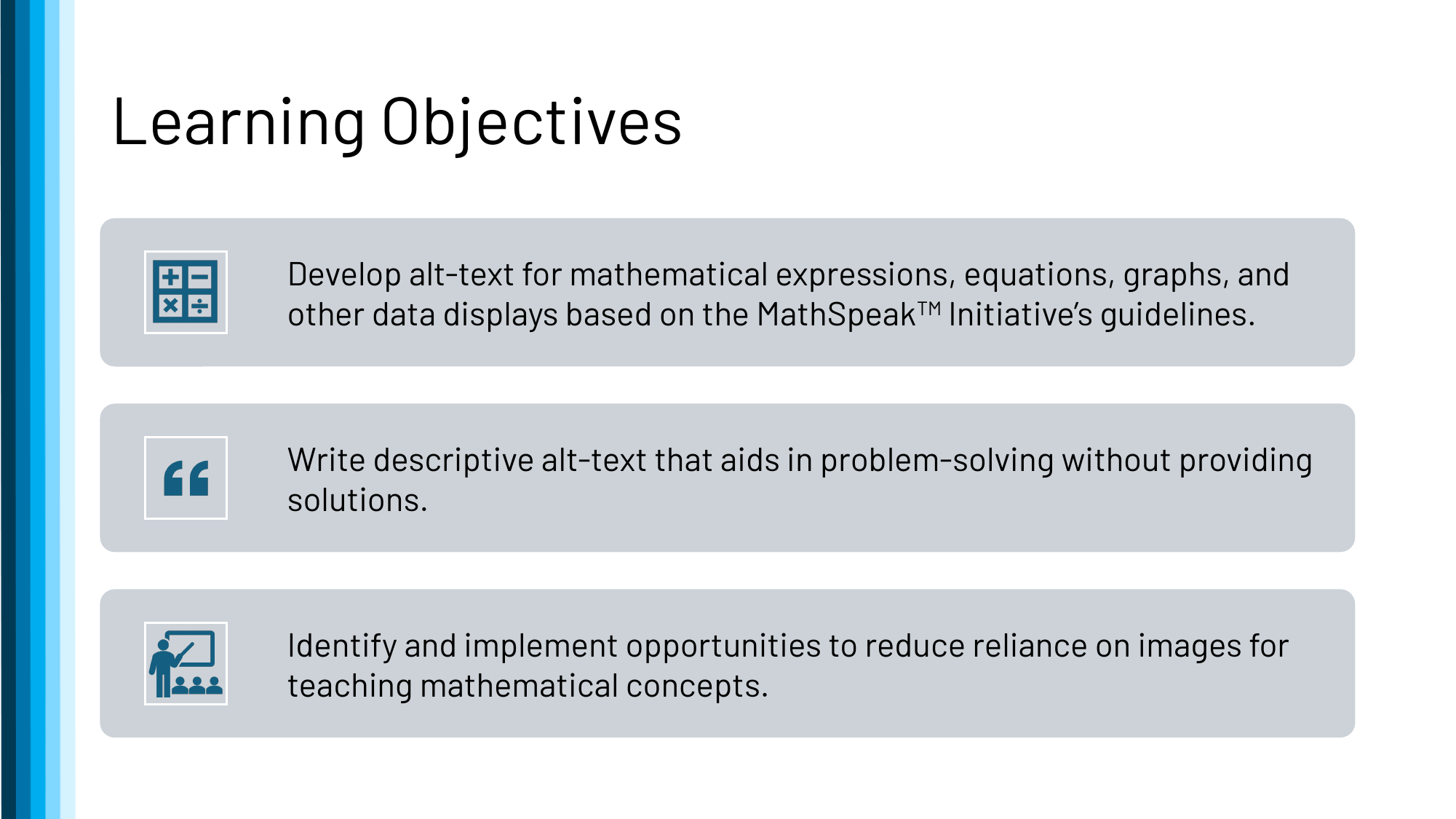

# Learning Objectives
Develop alt-text for mathematical expressions, equations, graphs, and other data displays based on the MathSpeakTM Initiative’s guidelines.
Write descriptive alt-text that aids in problem-solving without providing solutions.
Identify and implement opportunities to reduce reliance on images for teaching mathematical concepts.